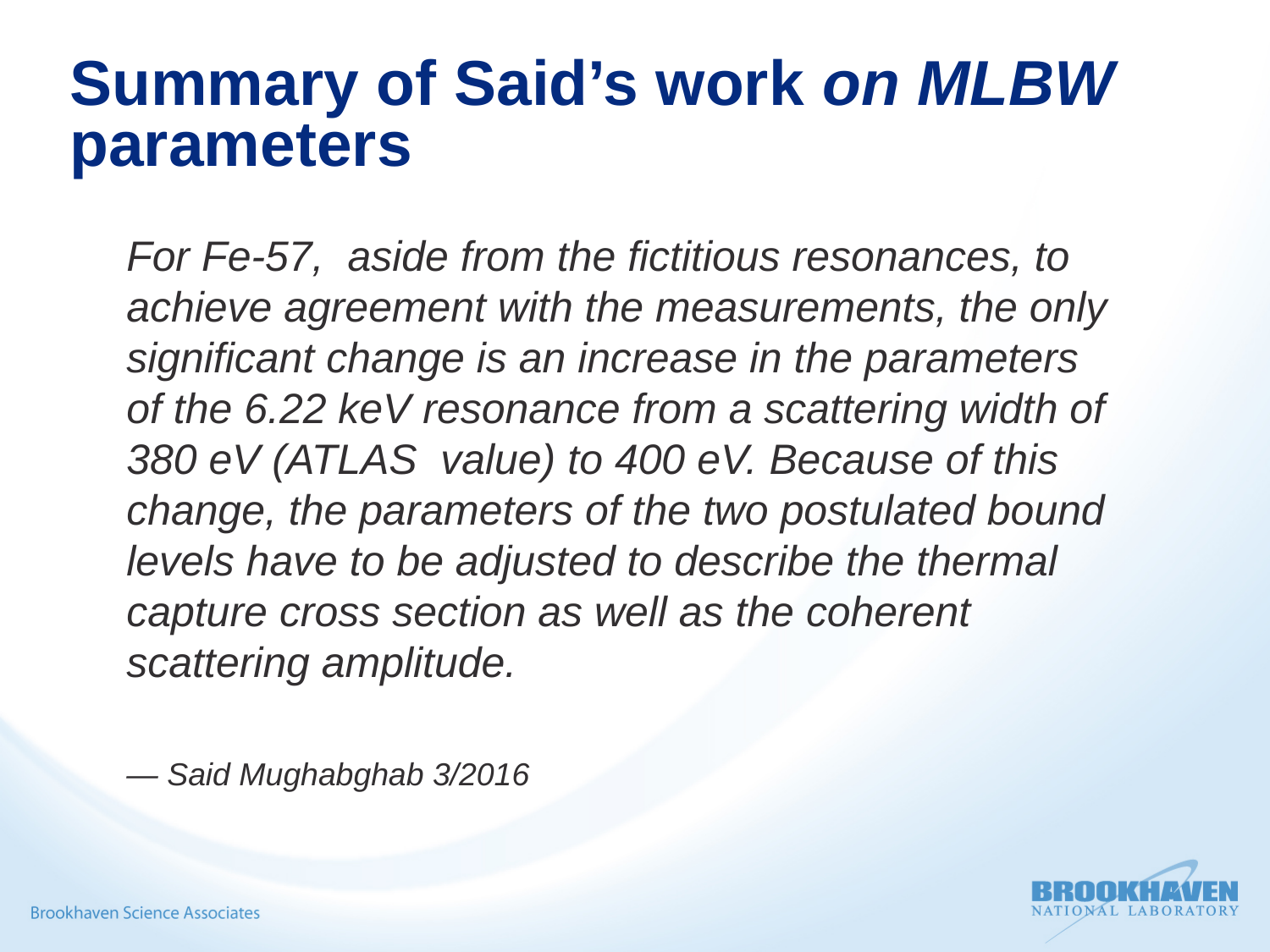

Summary of Said’s work on MLBW parameters
For Fe-57,  aside from the fictitious resonances, to achieve agreement with the measurements, the only significant change is an increase in the parameters of the 6.22 keV resonance from a scattering width of 380 eV (ATLAS  value) to 400 eV. Because of this change, the parameters of the two postulated bound levels have to be adjusted to describe the thermal capture cross section as well as the coherent scattering amplitude.

— Said Mughabghab 3/2016